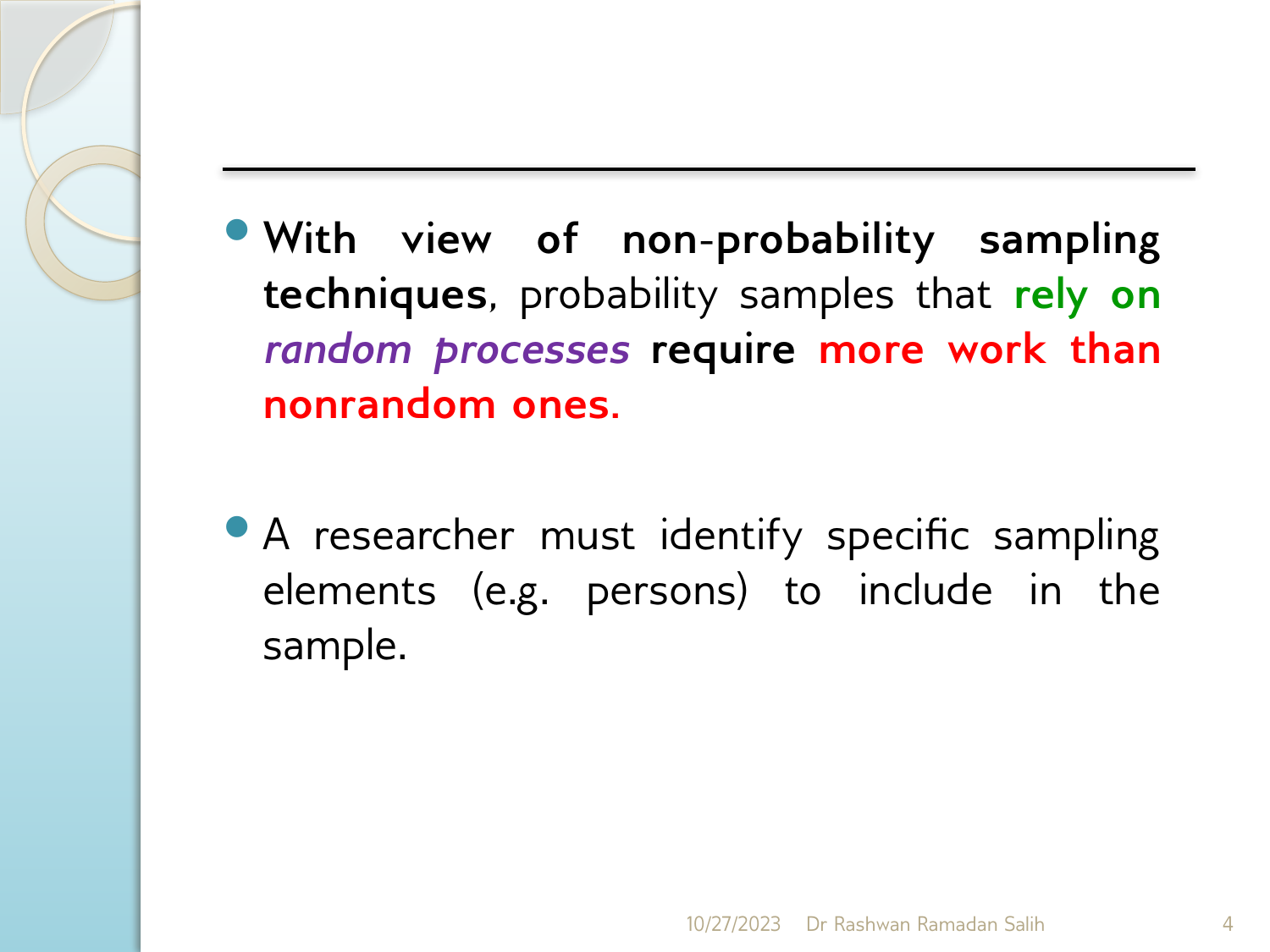

With view of non-probability sampling techniques, probability samples that rely on random processes require more work than nonrandom ones.

A researcher must identify specific sampling elements (e.g. persons) to include in the sample.
10/27/2023
Dr Rashwan Ramadan Salih
4